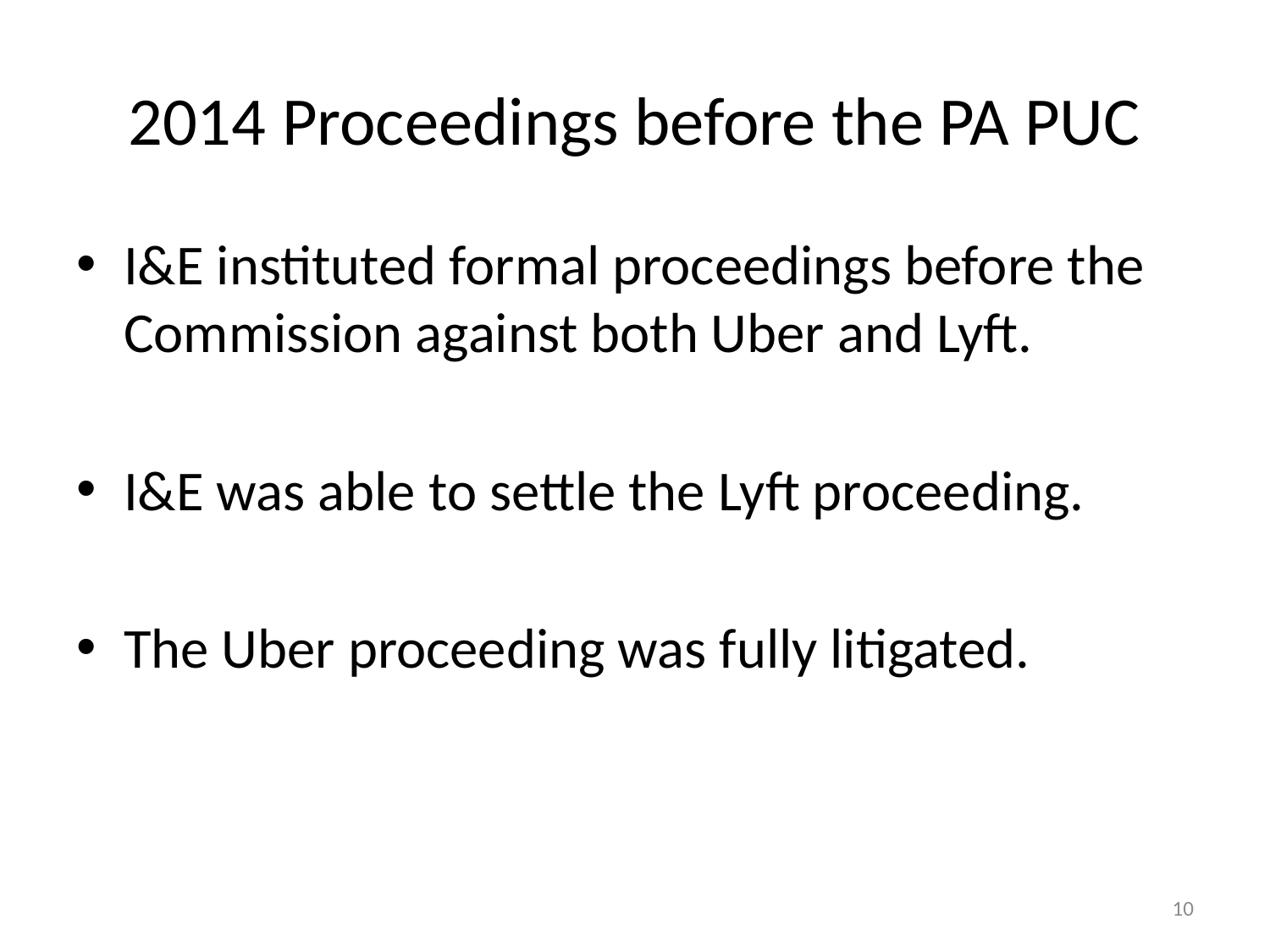

# 2014 Proceedings before the PA PUC
I&E instituted formal proceedings before the Commission against both Uber and Lyft.

I&E was able to settle the Lyft proceeding.

The Uber proceeding was fully litigated.
10